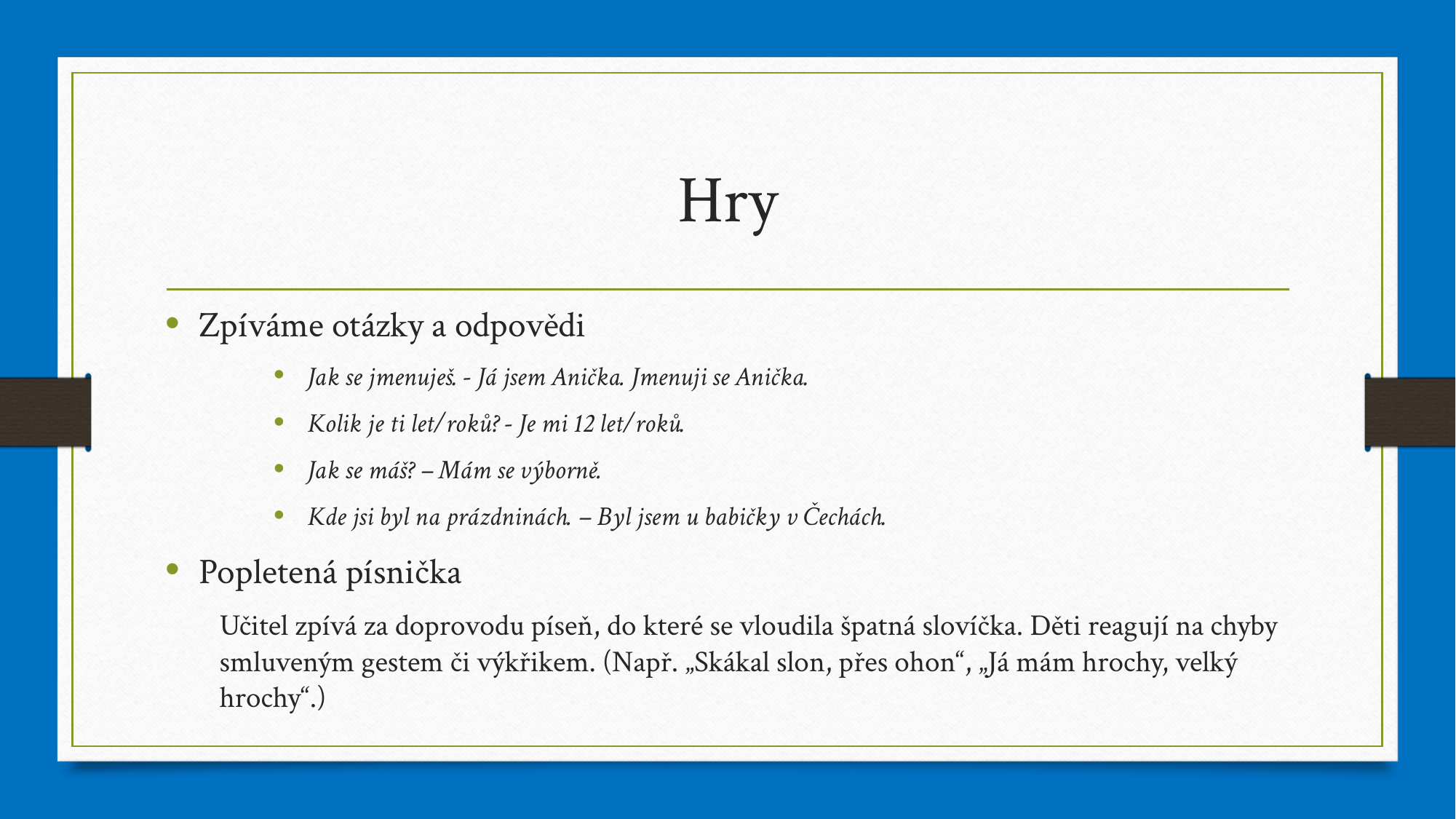

# Hry
Zpíváme otázky a odpovědi
Jak se jmenuješ. - Já jsem Anička. Jmenuji se Anička.
Kolik je ti let/roků? - Je mi 12 let/roků.
Jak se máš? – Mám se výborně.
Kde jsi byl na prázdninách. – Byl jsem u babičky v Čechách.
Popletená písnička
Učitel zpívá za doprovodu píseň, do které se vloudila špatná slovíčka. Děti reagují na chyby smluveným gestem či výkřikem. (Např. „Skákal slon, přes ohon“, „Já mám hrochy, velký hrochy“.)